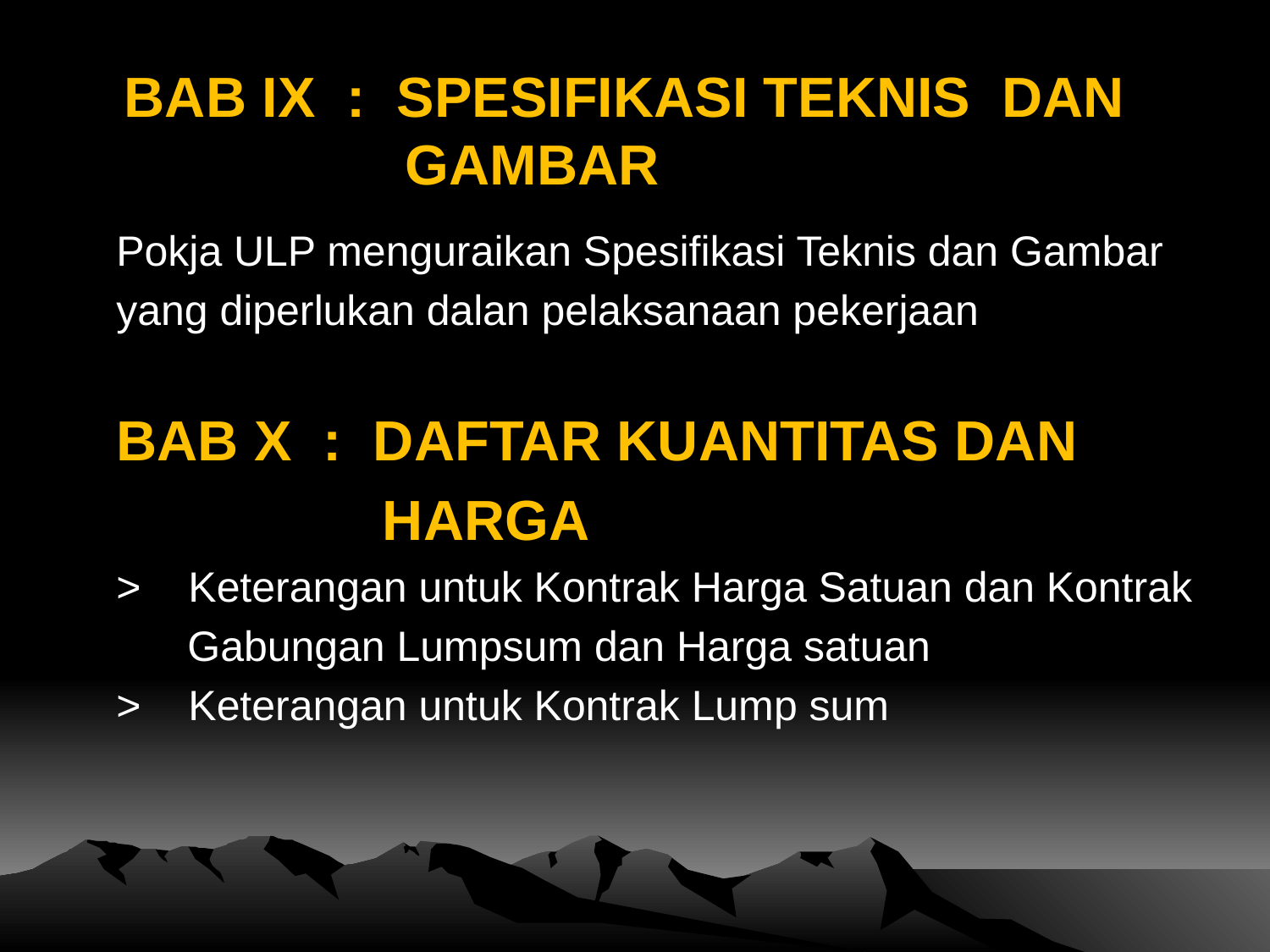

# BAB IX  :  SPESIFIKASI TEKNIS  DAN GAMBAR
Pokja ULP menguraikan Spesifikasi Teknis dan Gambar
yang diperlukan dalan pelaksanaan pekerjaan

BAB X  :  DAFTAR KUANTITAS DAN
                 HARGA
>    Keterangan untuk Kontrak Harga Satuan dan Kontrak
      Gabungan Lumpsum dan Harga satuan
>    Keterangan untuk Kontrak Lump sum